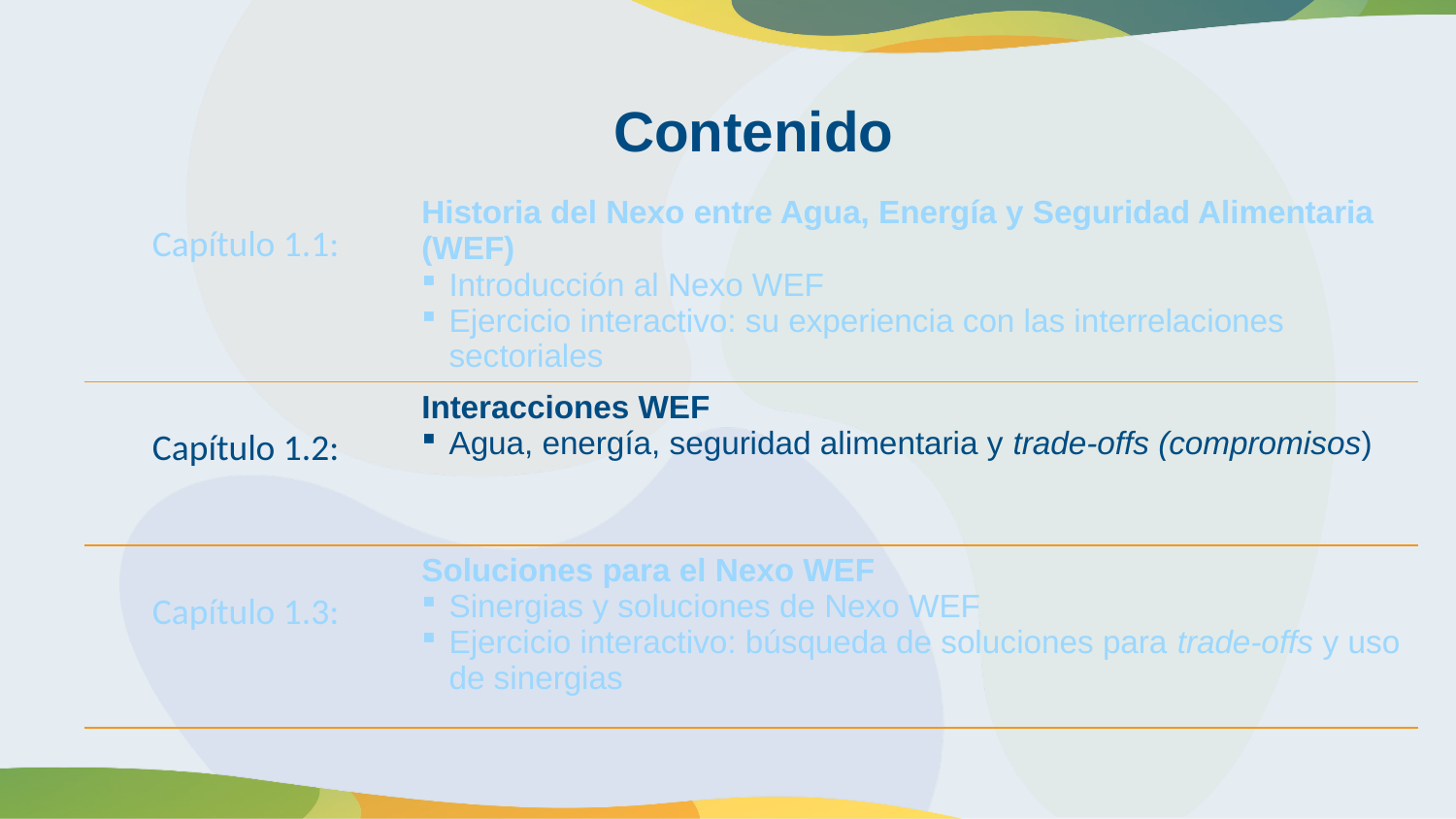

# Contenido
| Capítulo 1.1: | Historia del Nexo entre Agua, Energía y Seguridad Alimentaria (WEF) Introducción al Nexo WEF Ejercicio interactivo: su experiencia con las interrelaciones sectoriales |
| --- | --- |
| Capítulo 1.2: | Interacciones WEF Agua, energía, seguridad alimentaria y trade-offs (compromisos) |
| Capítulo 1.3: | Soluciones para el Nexo WEF Sinergias y soluciones de Nexo WEF Ejercicio interactivo: búsqueda de soluciones para trade-offs y uso de sinergias |